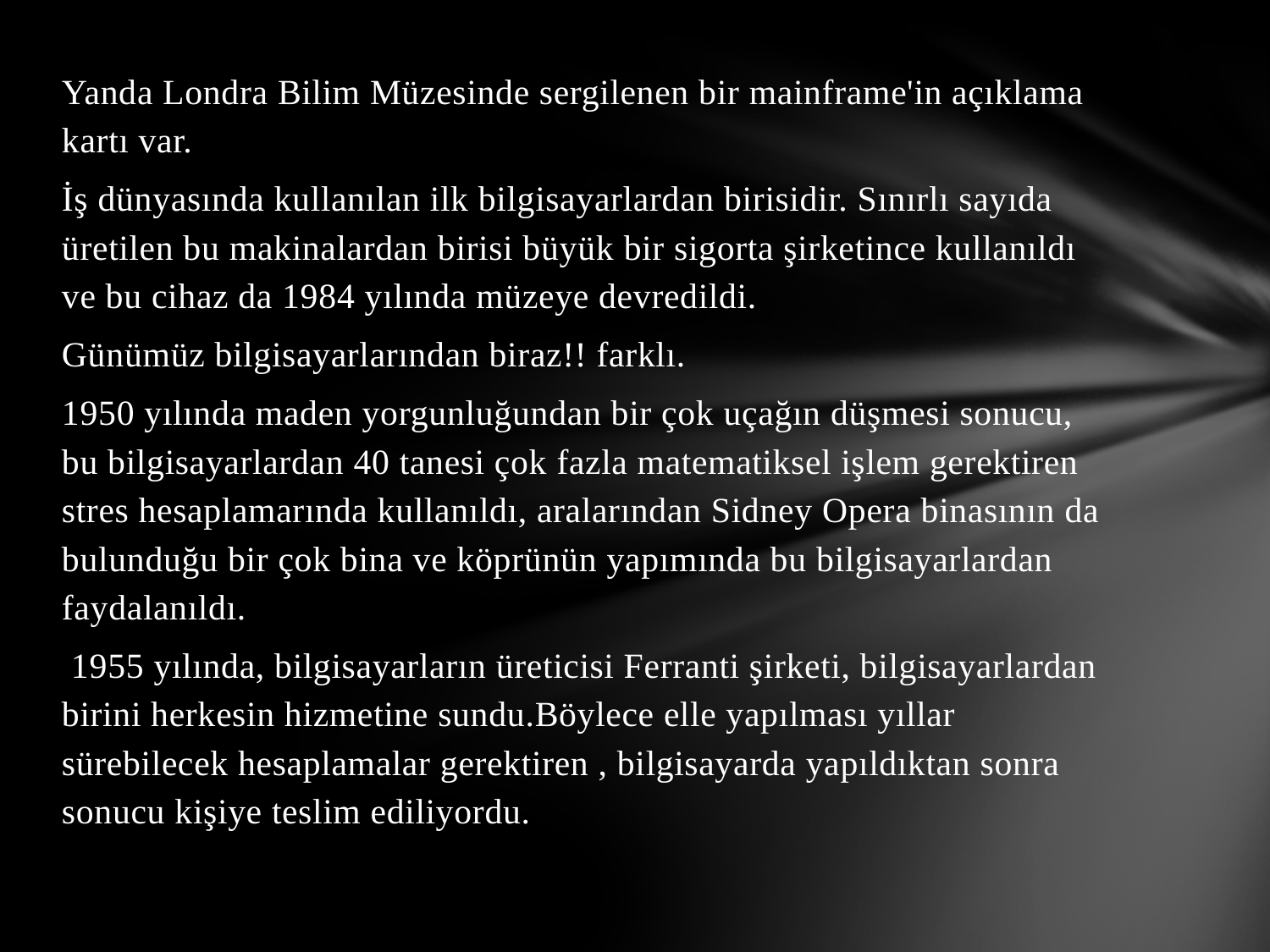

Yanda Londra Bilim Müzesinde sergilenen bir mainframe'in açıklama kartı var.
İş dünyasında kullanılan ilk bilgisayarlardan birisidir. Sınırlı sayıda üretilen bu makinalardan birisi büyük bir sigorta şirketince kullanıldı ve bu cihaz da 1984 yılında müzeye devredildi.
Günümüz bilgisayarlarından biraz!! farklı.
1950 yılında maden yorgunluğundan bir çok uçağın düşmesi sonucu, bu bilgisayarlardan 40 tanesi çok fazla matematiksel işlem gerektiren stres hesaplamarında kullanıldı, aralarından Sidney Opera binasının da bulunduğu bir çok bina ve köprünün yapımında bu bilgisayarlardan faydalanıldı.
 1955 yılında, bilgisayarların üreticisi Ferranti şirketi, bilgisayarlardan birini herkesin hizmetine sundu.Böylece elle yapılması yıllar sürebilecek hesaplamalar gerektiren , bilgisayarda yapıldıktan sonra sonucu kişiye teslim ediliyordu.